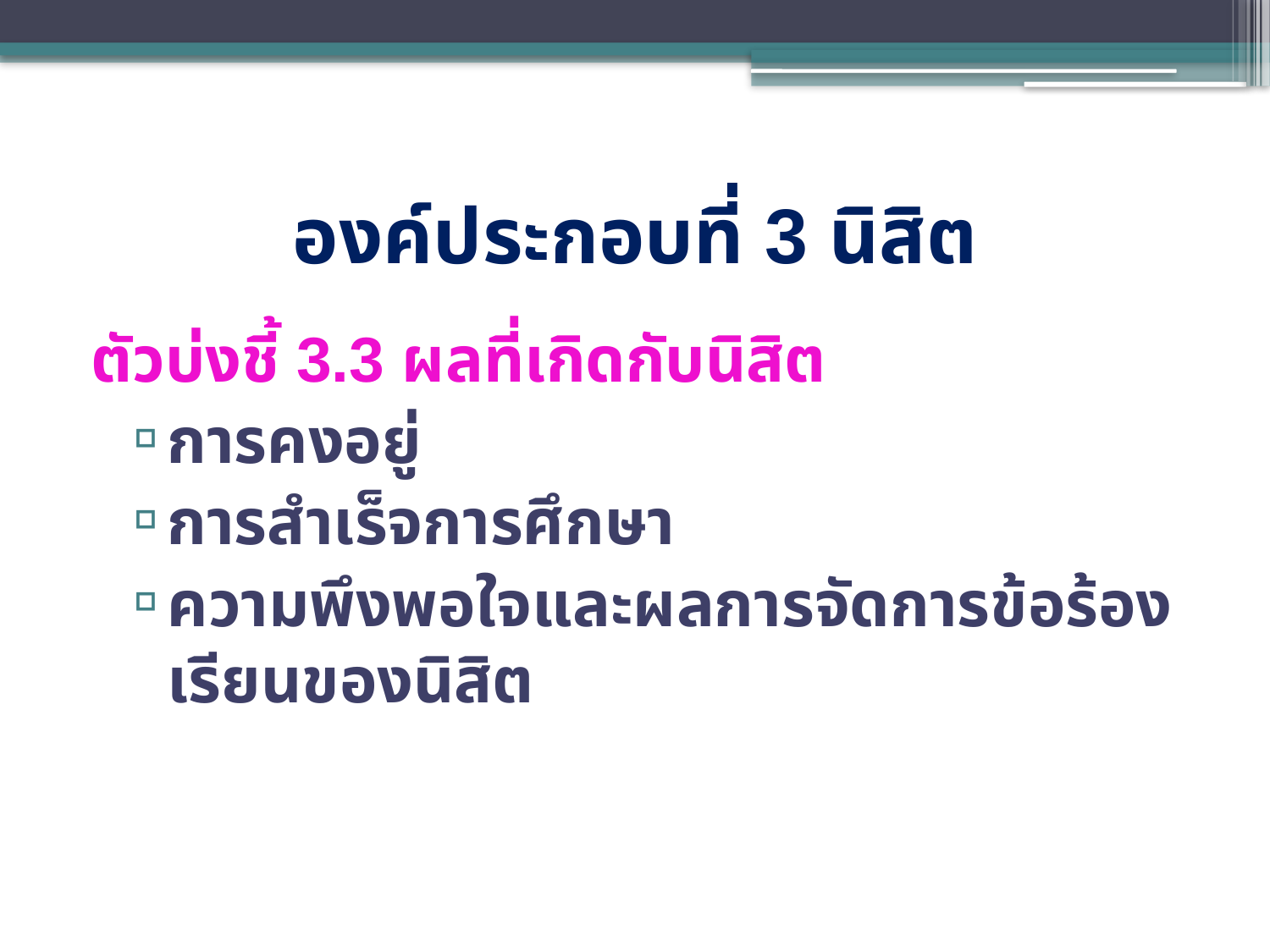

# องค์ประกอบที่ 3 นิสิต
ตัวบ่งชี้ 3.3 ผลที่เกิดกับนิสิต
การคงอยู่
การสำเร็จการศึกษา
ความพึงพอใจและผลการจัดการข้อร้องเรียนของนิสิต